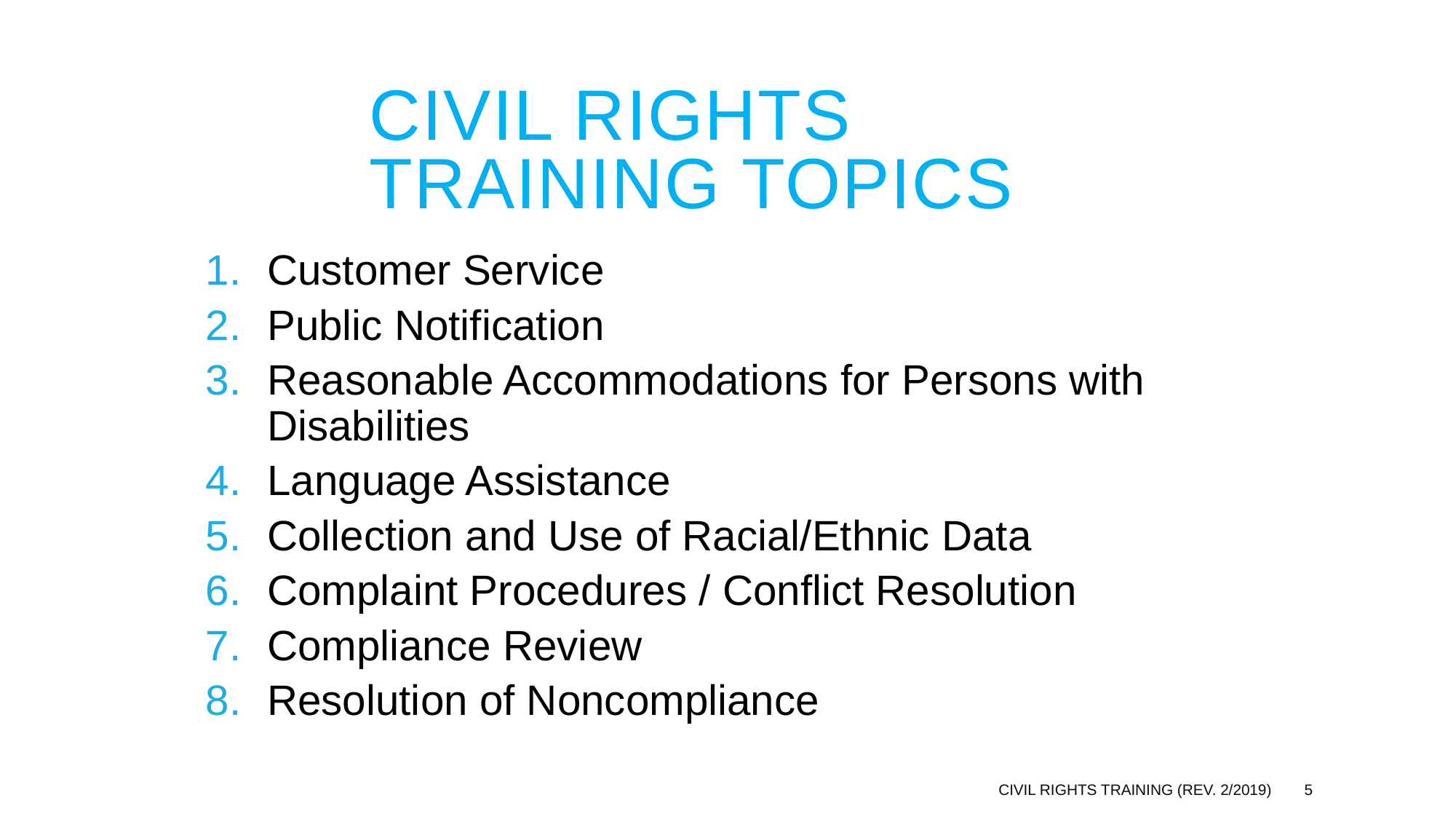

Civil Rights Training Topics
Customer Service
Public Notification
Reasonable Accommodations for Persons with Disabilities
Language Assistance
Collection and Use of Racial/Ethnic Data
Complaint Procedures / Conflict Resolution
Compliance Review
Resolution of Noncompliance

FNS Instruction 113-1: https://www.fns.usda.gov/sites/default/files/113-1.pdf
Civil Rights Training (rev. 2/2019)
5